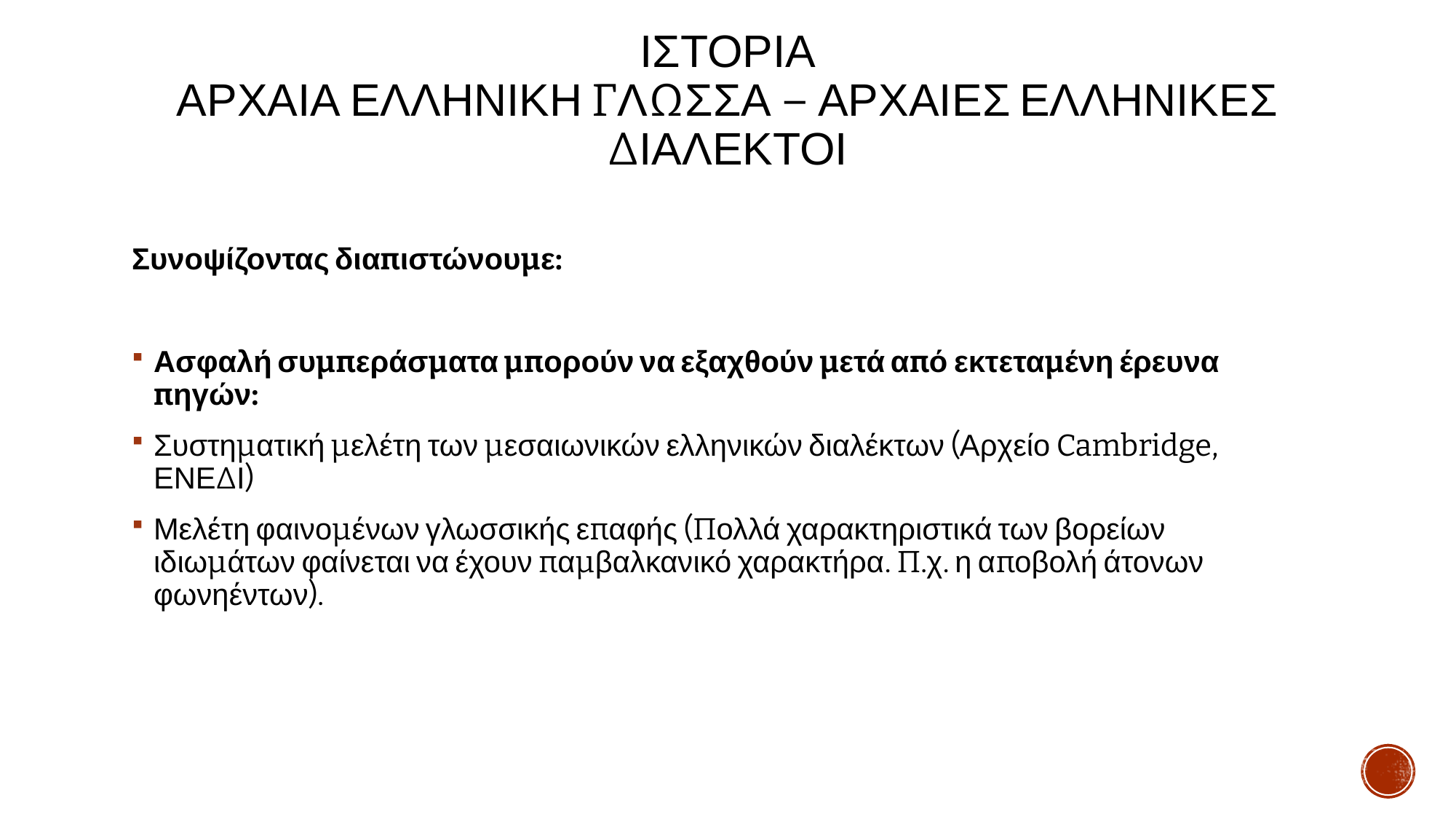

# Ιστορια αρχαια ελληνικη γλωσσα – αρχαιεσ ελληνικεσ διαλεκτοι

Συνοψίζοντας διαπιστώνουμε:

Ασφαλή συμπεράσματα μπορούν να εξαχθούν μετά από εκτεταμένη έρευνα πηγών:
Συστηματική μελέτη των μεσαιωνικών ελληνικών διαλέκτων (Αρχείο Cambridge, ΕΝΕΔΙ)
Μελέτη φαινομένων γλωσσικής επαφής (Πολλά χαρακτηριστικά των βορείων ιδιωμάτων φαίνεται να έχουν παμβαλκανικό χαρακτήρα. Π.χ. η αποβολή άτονων φωνηέντων).